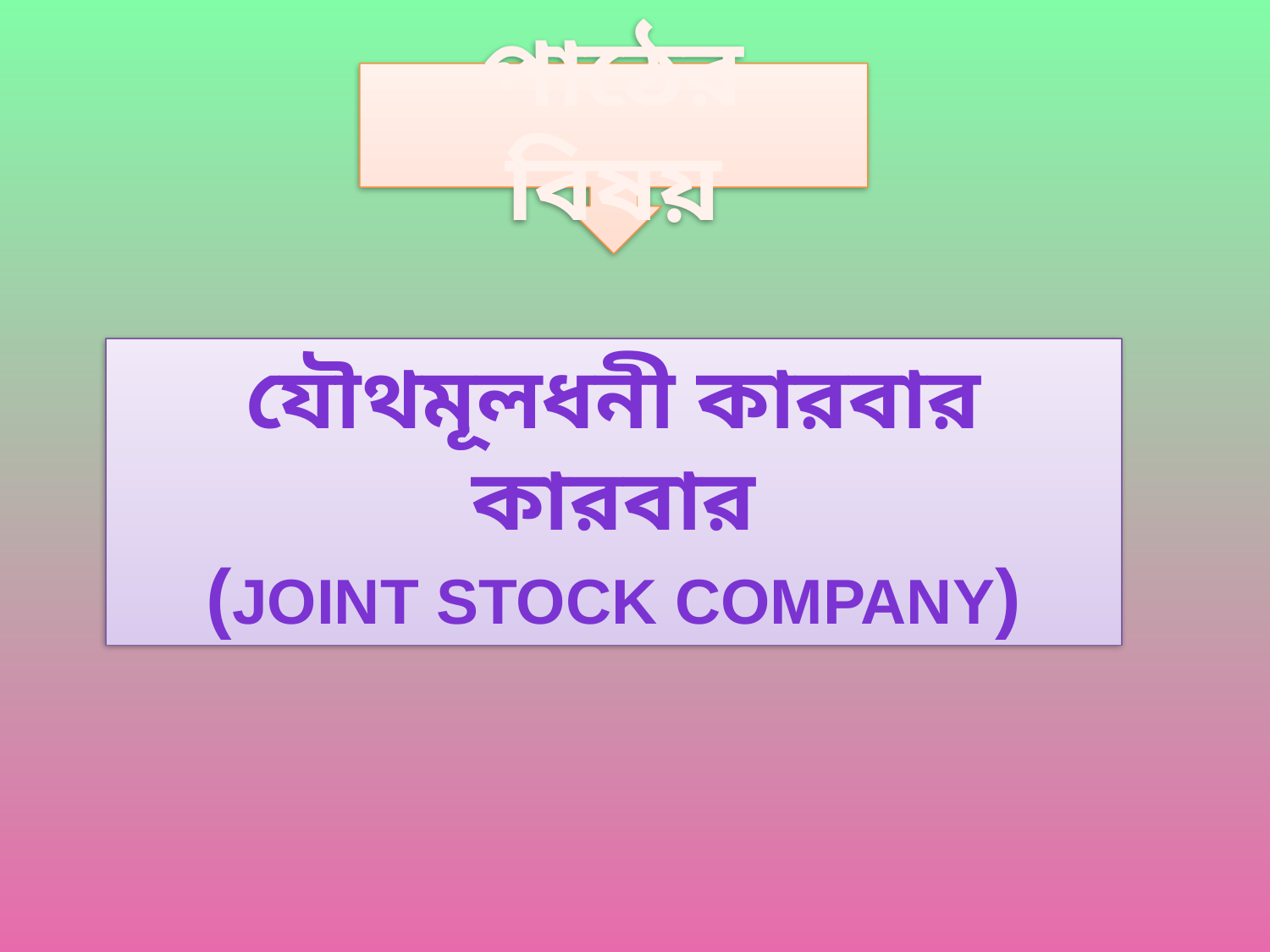

পাঠের বিষয়
যৌথমূলধনী কারবার কারবার
(joint stock company)